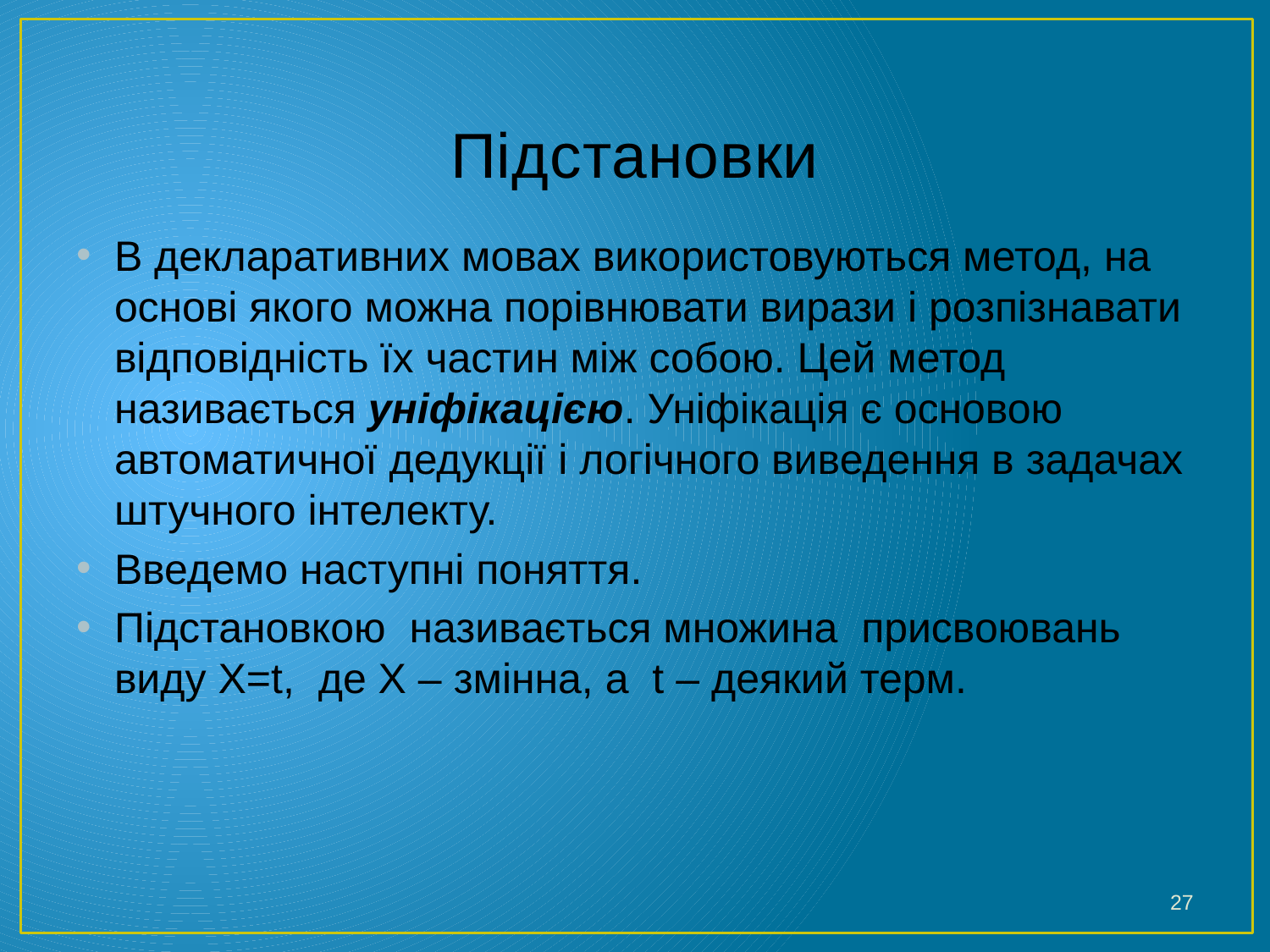

# Підстановки
В декларативних мовах використовуються метод, на основі якого можна порівнювати вирази і розпізнавати відповідність їх частин між собою. Цей метод називається уніфікацією. Уніфікація є основою автоматичної дедукції і логічного виведення в задачах штучного інтелекту.
Введемо наступні поняття.
Підстановкою  називається множина  присвоювань виду X=t,  де Х – змінна, а  t – деякий терм.

27